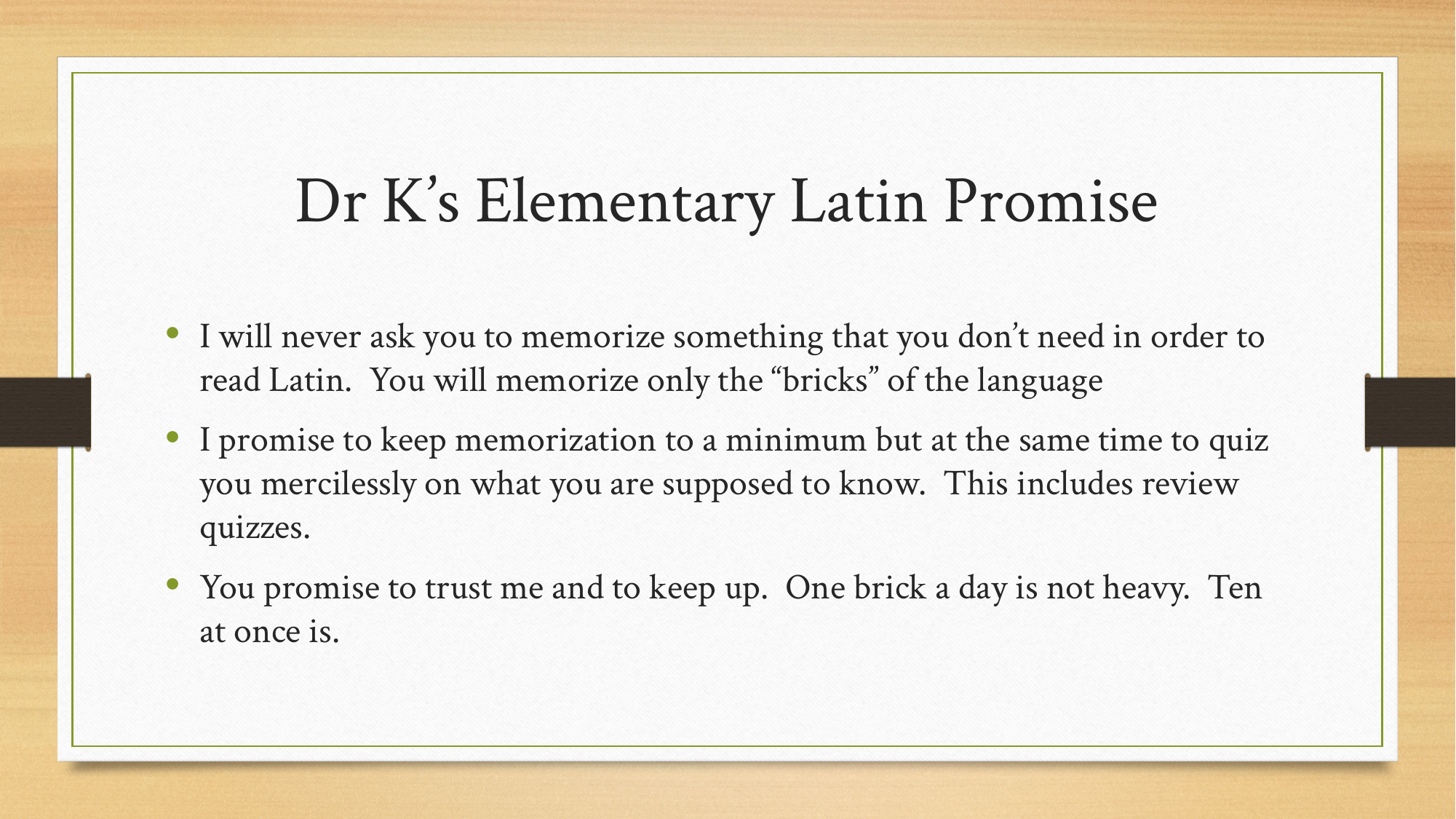

# Dr K’s Elementary Latin Promise
I will never ask you to memorize something that you don’t need in order to read Latin.  You will memorize only the “bricks” of the language
I promise to keep memorization to a minimum but at the same time to quiz you mercilessly on what you are supposed to know.  This includes review quizzes.
You promise to trust me and to keep up.  One brick a day is not heavy.  Ten at once is.